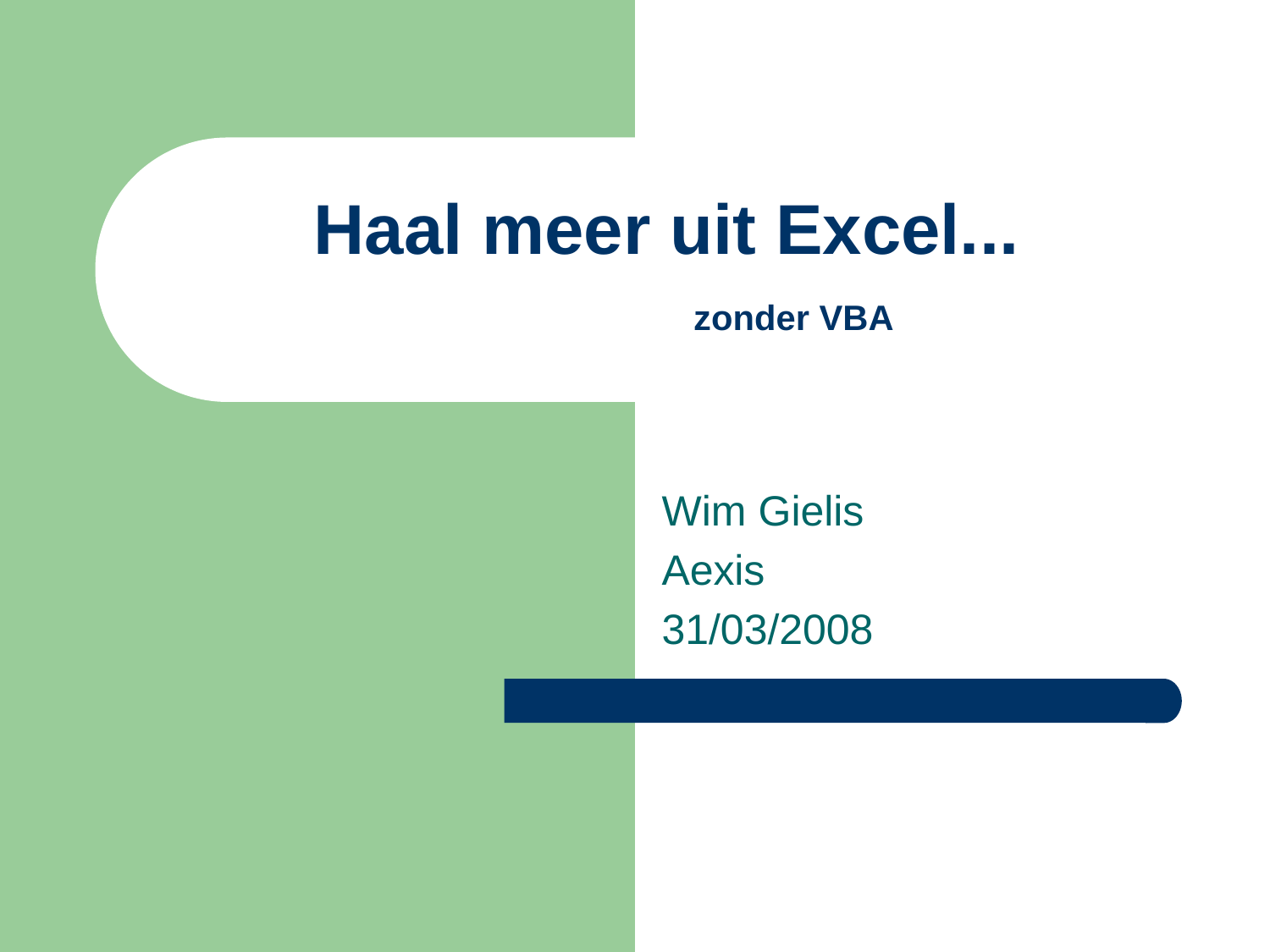

# Haal meer uit Excel... zonder VBA

Wim Gielis
Aexis
31/03/2008